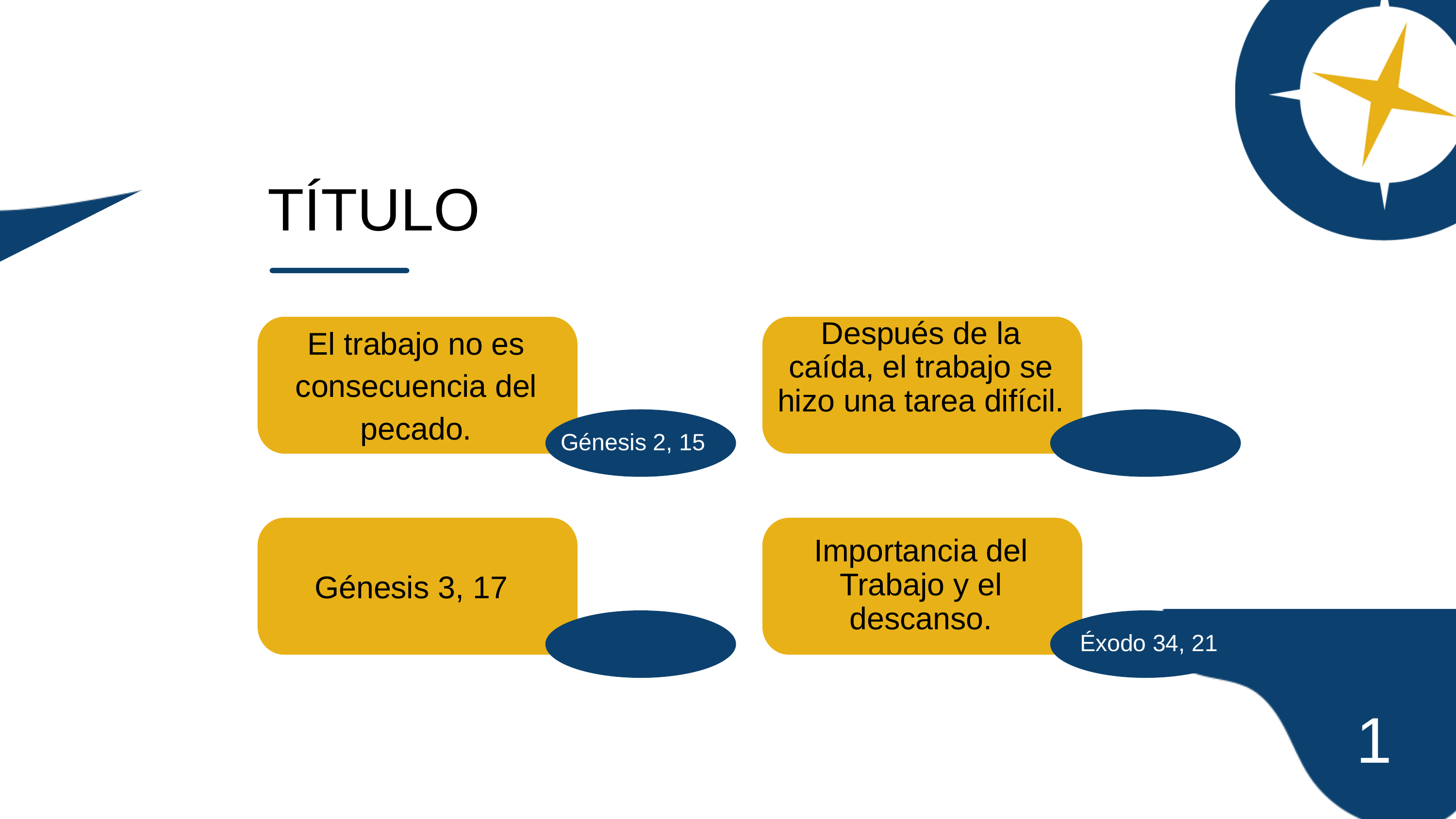

TÍTULO

Después de la caída, el trabajo se hizo una tarea difícil.
El trabajo no es consecuencia del pecado.

 Génesis 2, 15

Importancia del Trabajo y el descanso.
 Génesis 3, 17

 Éxodo 34, 21
1